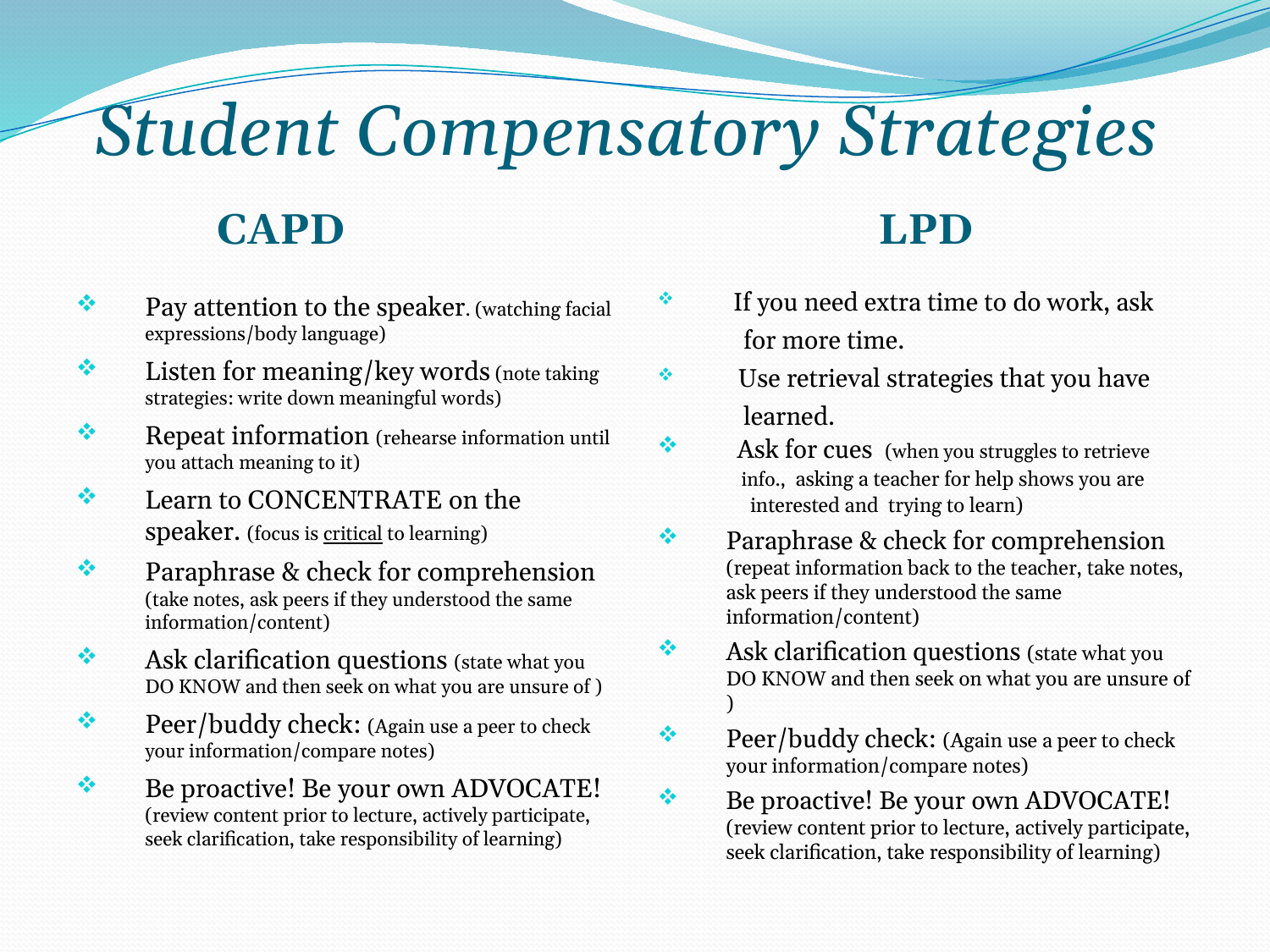

# Student Compensatory Strategies
CAPD
LPD

Pay attention to the speaker. (watching facial expressions/body language)
Listen for meaning/key words (note taking strategies: write down meaningful words)
Repeat information (rehearse information until you attach meaning to it)
Learn to CONCENTRATE on the speaker. (focus is critical to learning)
Paraphrase & check for comprehension (take notes, ask peers if they understood the same information/content)
Ask clarification questions (state what you DO KNOW and then seek on what you are unsure of )
Peer/buddy check: (Again use a peer to check your information/compare notes)
Be proactive! Be your own ADVOCATE! (review content prior to lecture, actively participate, seek clarification, take responsibility of learning)

        If you need extra time to do work, ask
              for more time.
         Use retrieval strategies that you have
              learned.
       Ask for cues  (when you struggles to retrieve
                  info.,  asking a teacher for help shows you are
                   interested and  trying to learn)
Paraphrase & check for comprehension (repeat information back to the teacher, take notes, ask peers if they understood the same information/content)
Ask clarification questions (state what you DO KNOW and then seek on what you are unsure of )
Peer/buddy check: (Again use a peer to check your information/compare notes)
Be proactive! Be your own ADVOCATE! (review content prior to lecture, actively participate, seek clarification, take responsibility of learning)